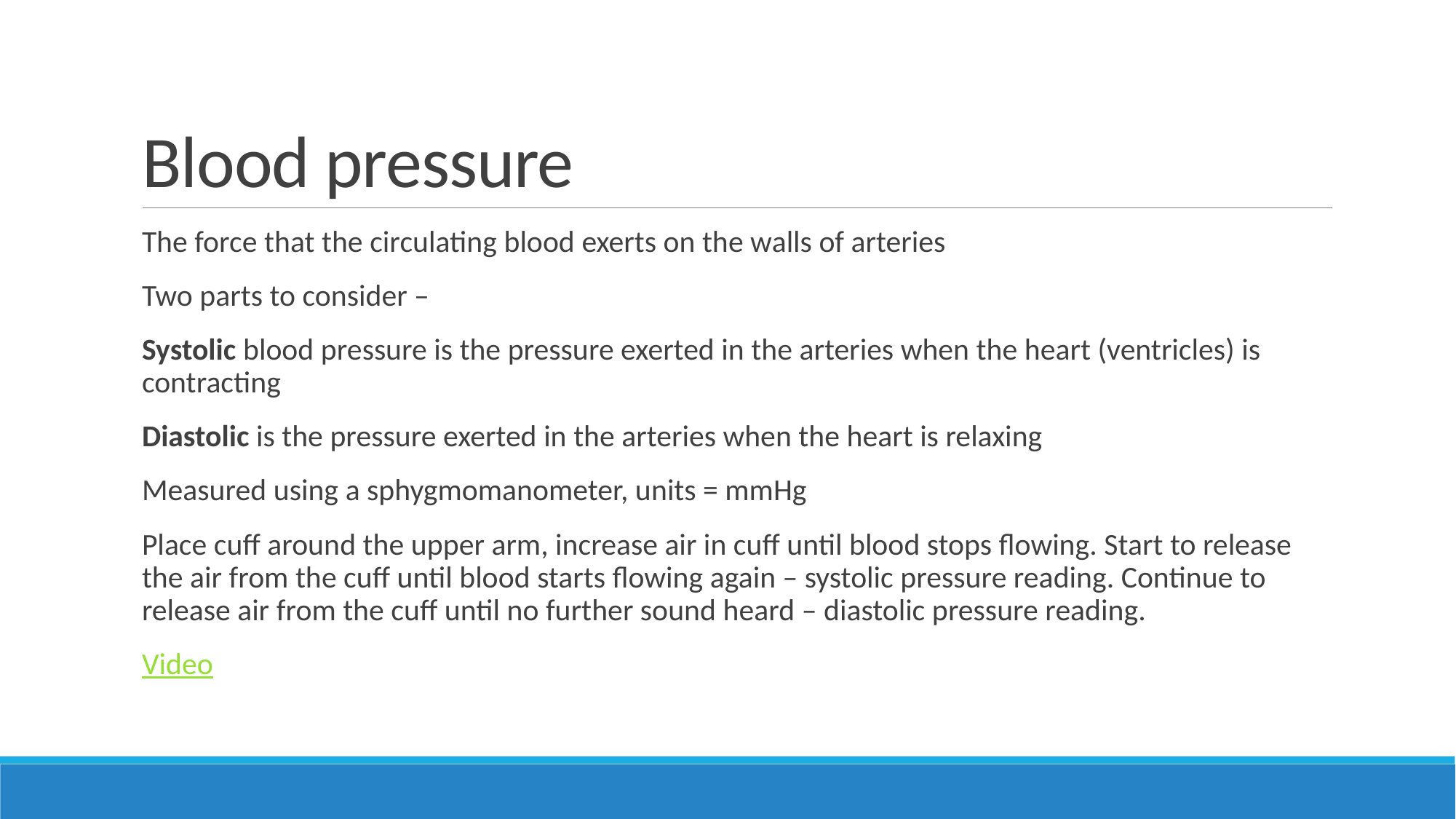

# Blood pressure
The force that the circulating blood exerts on the walls of arteries
Two parts to consider –
Systolic blood pressure is the pressure exerted in the arteries when the heart (ventricles) is contracting
Diastolic is the pressure exerted in the arteries when the heart is relaxing
Measured using a sphygmomanometer, units = mmHg
Place cuff around the upper arm, increase air in cuff until blood stops flowing. Start to release the air from the cuff until blood starts flowing again – systolic pressure reading. Continue to release air from the cuff until no further sound heard – diastolic pressure reading.
Video